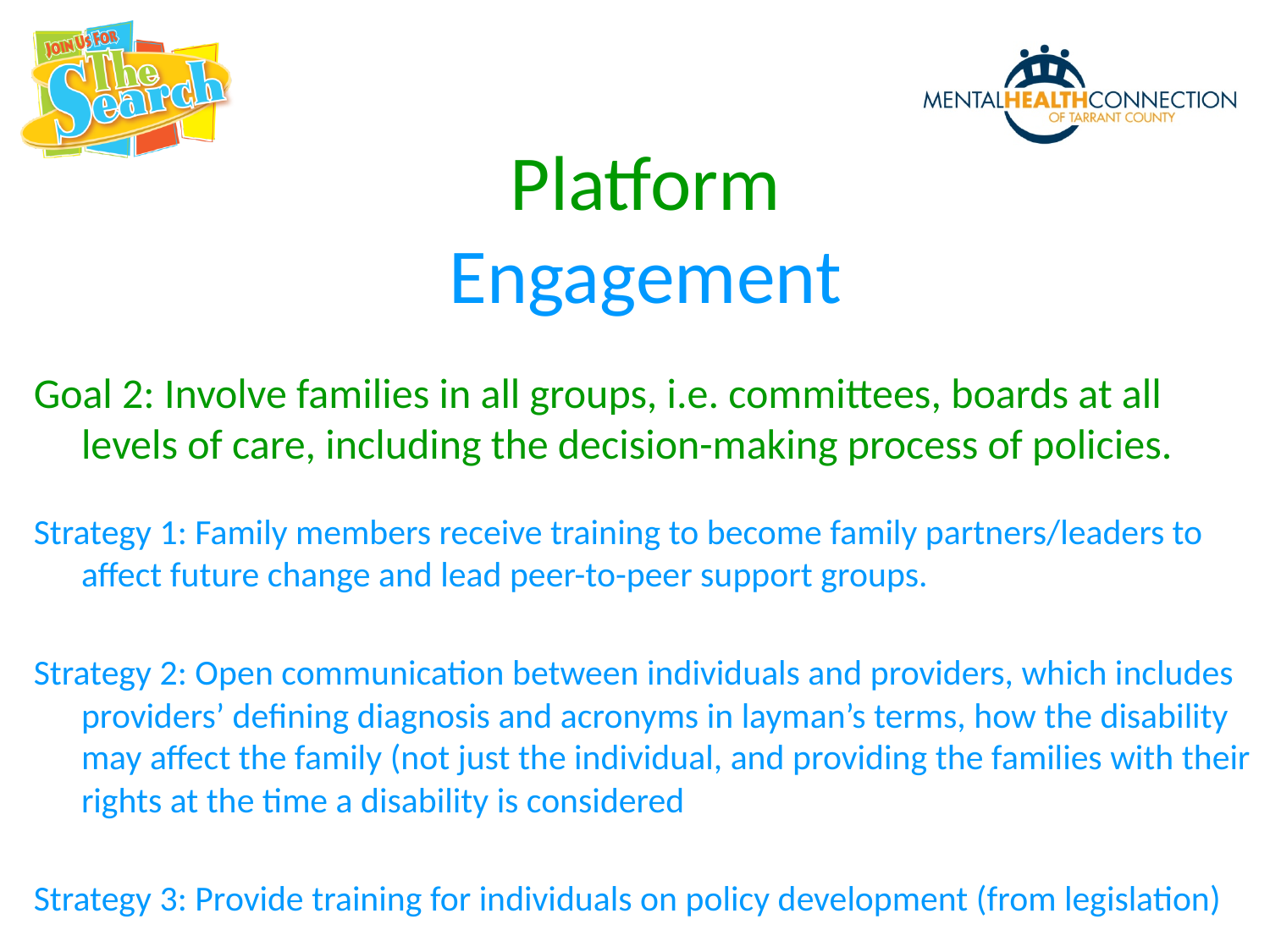

Platform
Engagement
Goal 2: Involve families in all groups, i.e. committees, boards at all levels of care, including the decision-making process of policies.

Strategy 1: Family members receive training to become family partners/leaders to affect future change and lead peer-to-peer support groups.

Strategy 2: Open communication between individuals and providers, which includes providers’ defining diagnosis and acronyms in layman’s terms, how the disability may affect the family (not just the individual, and providing the families with their rights at the time a disability is considered

Strategy 3: Provide training for individuals on policy development (from legislation)